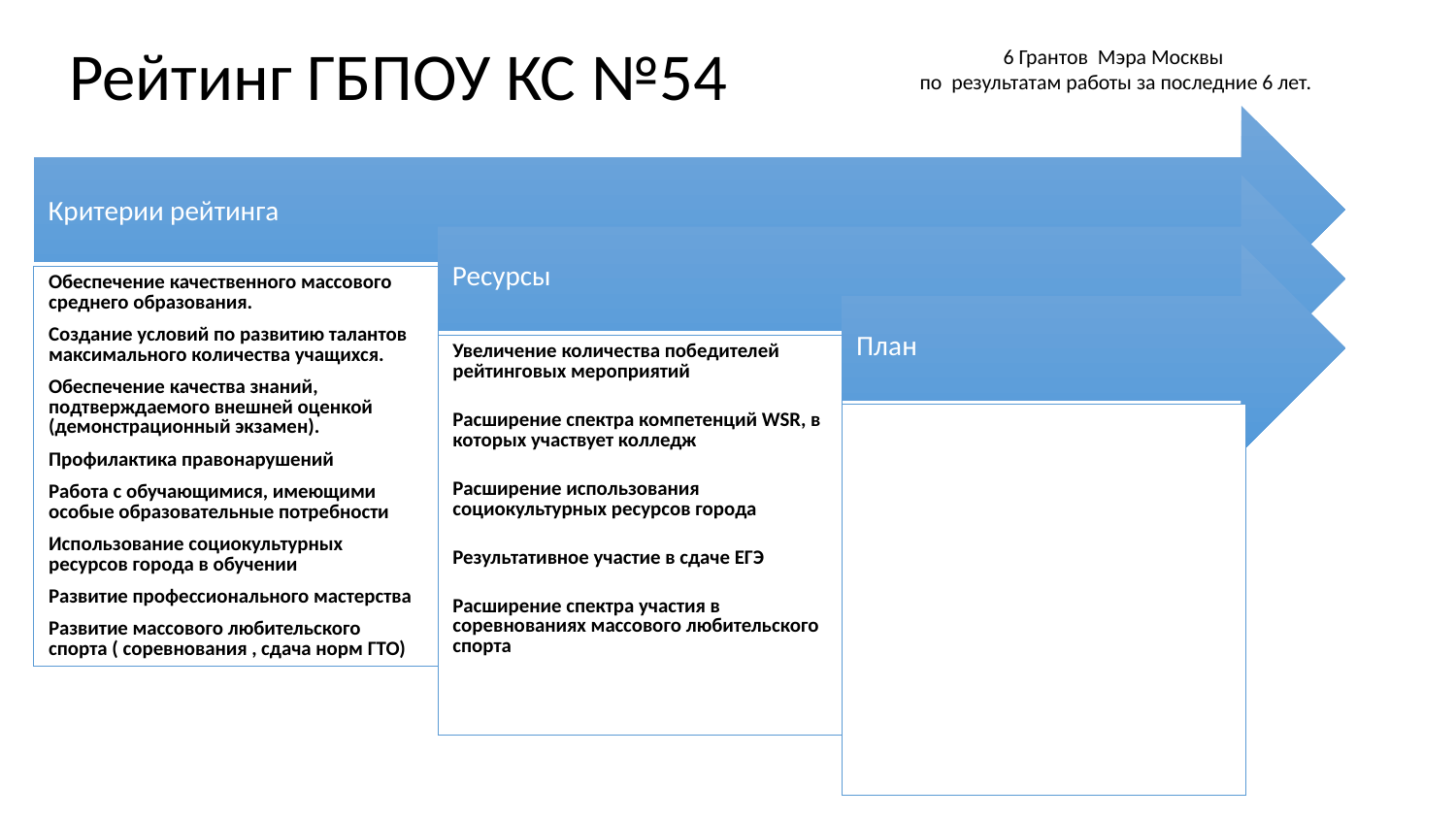

6 Грантов  Мэра Москвы
по  результатам работы за последние 6 лет.
# Рейтинг ГБПОУ КС №54
Критерии рейтинга
Обеспечение качественного массового среднего образования.
Ресурсы
План
Создание условий по развитию талантов максимального количества учащихся.
Обеспечение качества знаний, подтверждаемого внешней оценкой (демонстрационный экзамен).
Профилактика правонарушений
Работа с обучающимися, имеющими особые образовательные потребности
Использование социокультурных ресурсов города в обучении
Развитие профессионального мастерства
Развитие массового любительского спорта ( соревнования , сдача норм ГТО)
Увеличение количества победителей рейтинговых мероприятий
Расширение спектра компетенций WSR, в которых участвует колледж
Расширение использования социокультурных ресурсов города
Результативное участие в сдаче ЕГЭ
Расширение спектра участия в соревнованиях массового любительского спорта